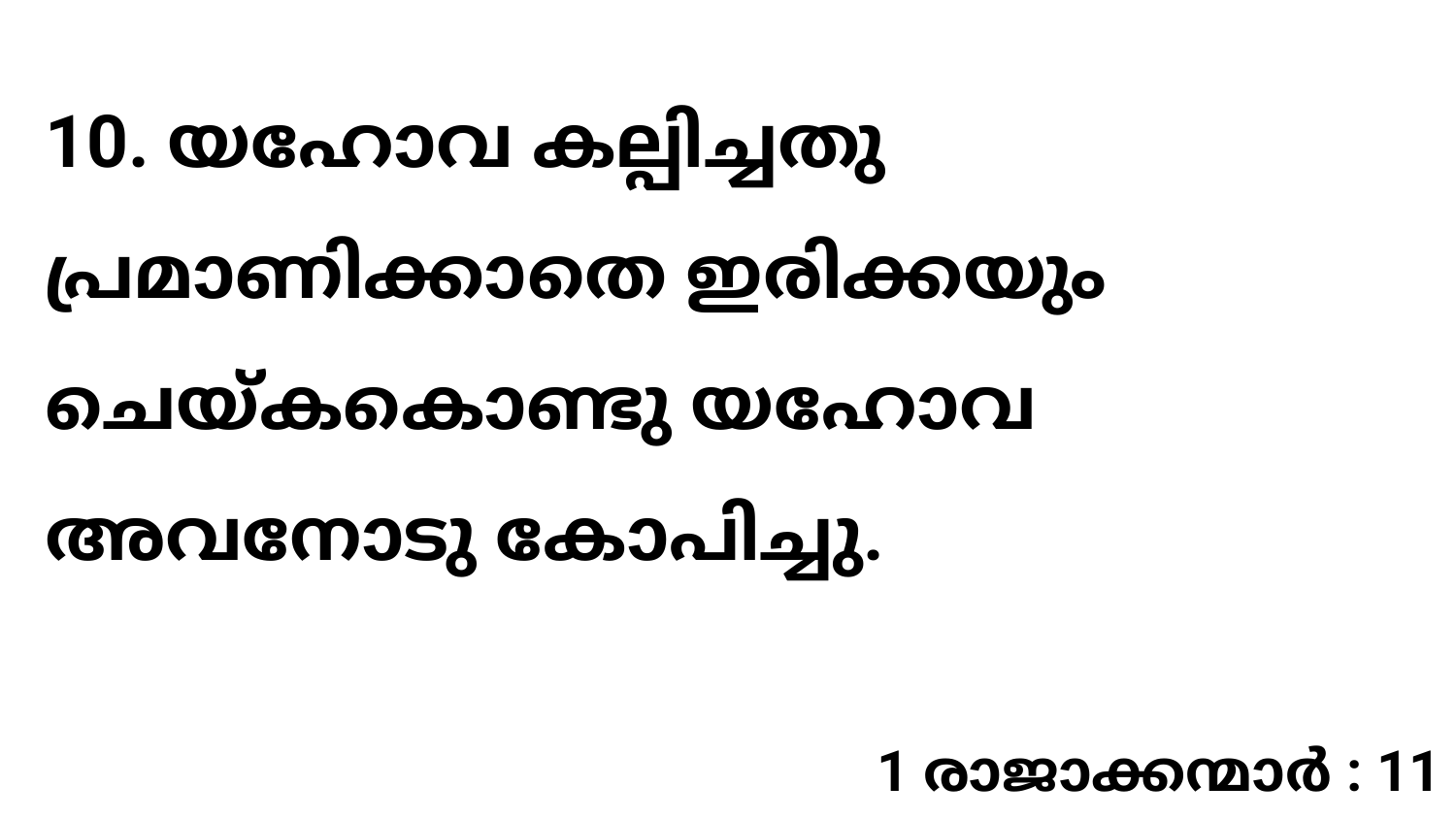

10. യഹോവ കല്പിച്ചതു പ്രമാണിക്കാതെ ഇരിക്കയും ചെയ്കകൊണ്ടു യഹോവ അവനോടു കോപിച്ചു.
1 രാജാക്കന്മാർ : 11